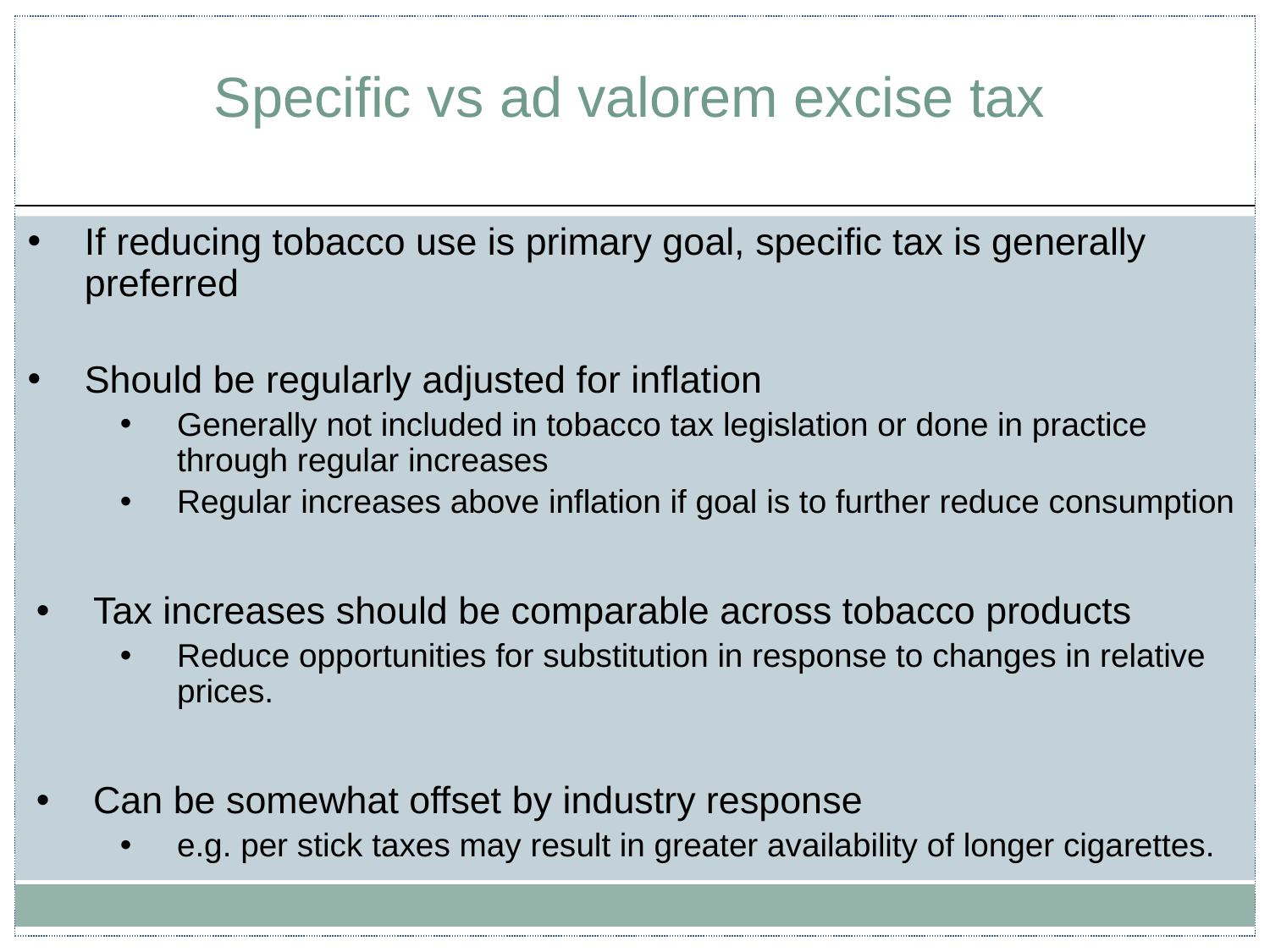

# Specific vs ad valorem excise tax
If reducing tobacco use is primary goal, specific tax is generally preferred

Should be regularly adjusted for inflation
Generally not included in tobacco tax legislation or done in practice through regular increases
Regular increases above inflation if goal is to further reduce consumption

Tax increases should be comparable across tobacco products
Reduce opportunities for substitution in response to changes in relative prices.

Can be somewhat offset by industry response
e.g. per stick taxes may result in greater availability of longer cigarettes.